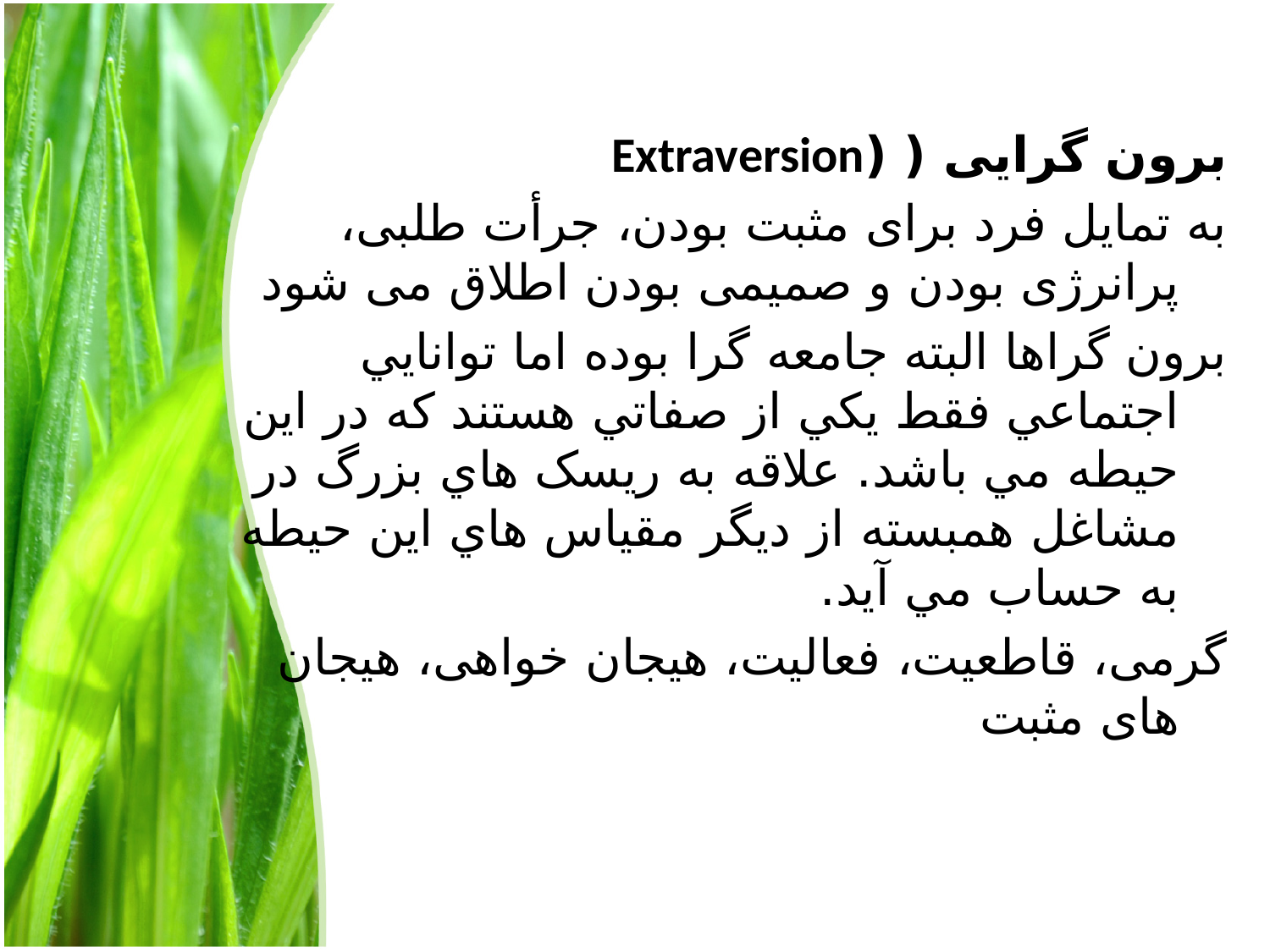

برون گرایی ( (Extraversion
به تمایل فرد برای مثبت بودن، جرأت طلبی، پرانرژی بودن و صمیمی بودن اطلاق می شود
برون گراها البته جامعه گرا بوده اما توانايي اجتماعي فقط يکي از صفاتي هستند که در اين حيطه مي باشد. علاقه به ريسک هاي بزرگ در مشاغل همبسته از ديگر مقياس هاي اين حيطه  به حساب مي آيد.
گرمی، قاطعیت، فعالیت، هیجان خواهی، هیجان های مثبت